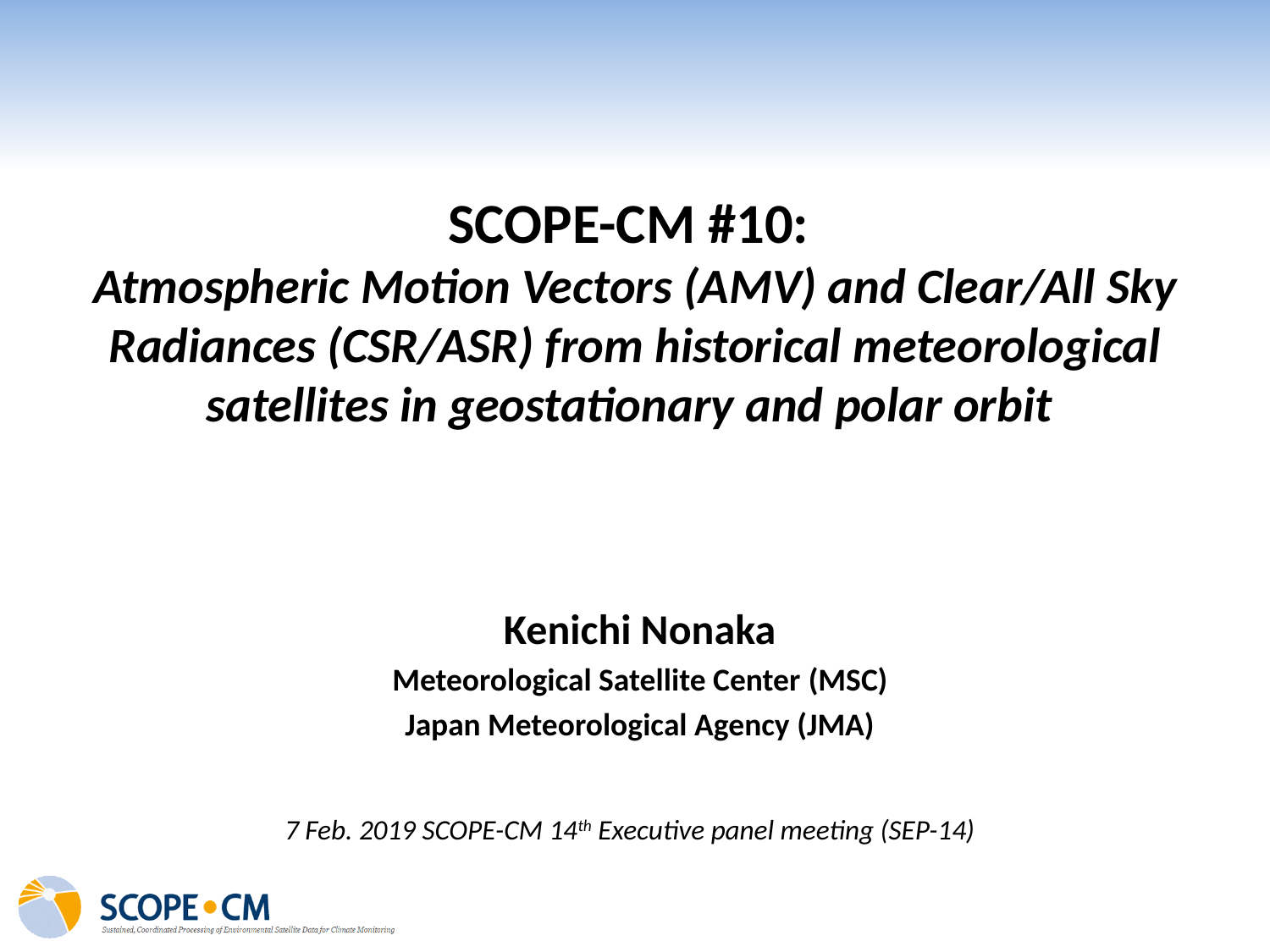

# SCOPE-CM #10: Atmospheric Motion Vectors (AMV) and Clear/All Sky Radiances (CSR/ASR) from historical meteorological satellites in geostationary and polar orbit
Kenichi Nonaka
Meteorological Satellite Center (MSC)
Japan Meteorological Agency (JMA)
7 Feb. 2019 SCOPE-CM 14th Executive panel meeting (SEP-14)